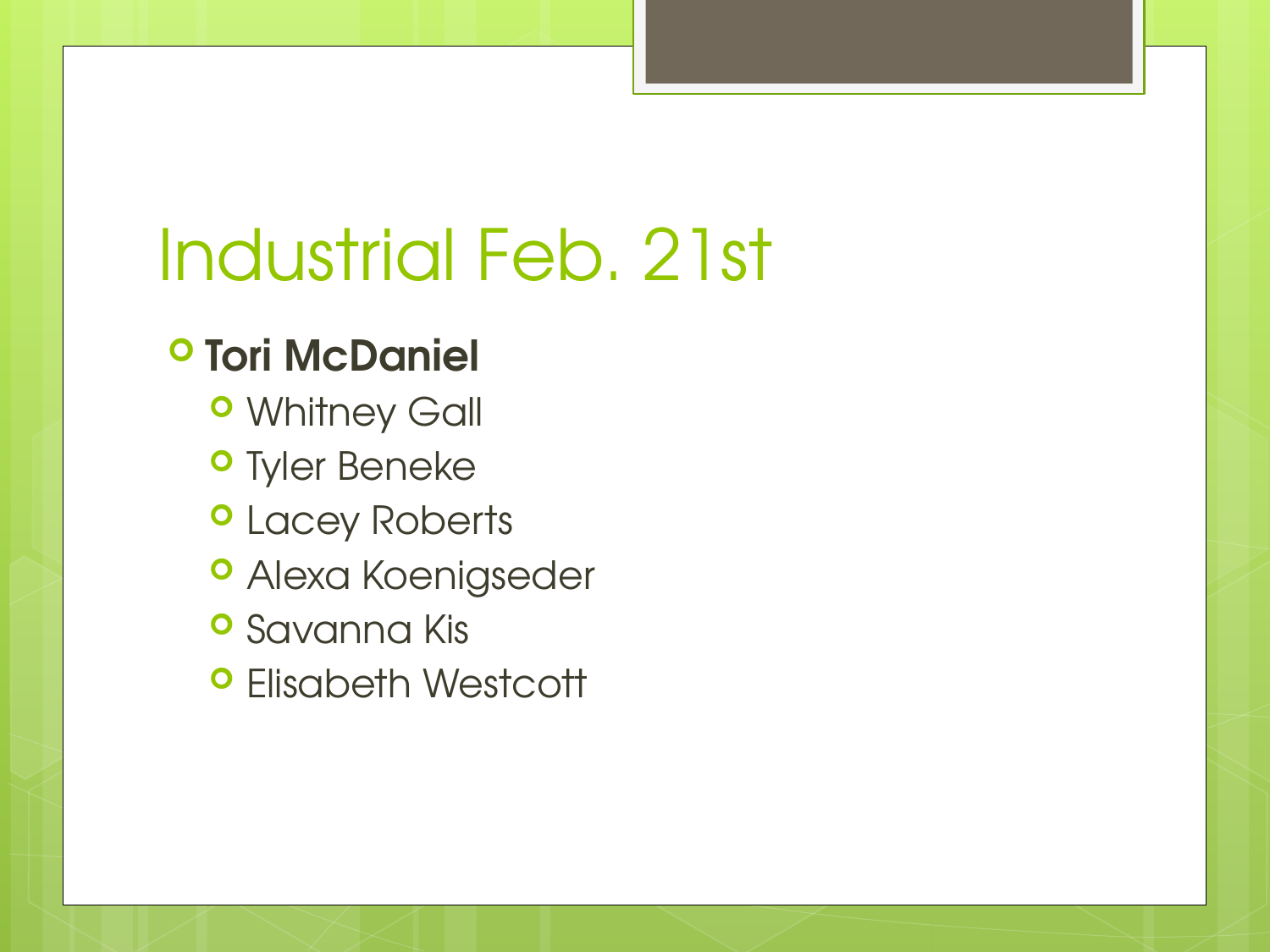

# Industrial Feb. 21st
Tori McDaniel
Whitney Gall
Tyler Beneke
Lacey Roberts
Alexa Koenigseder
Savanna Kis
Elisabeth Westcott